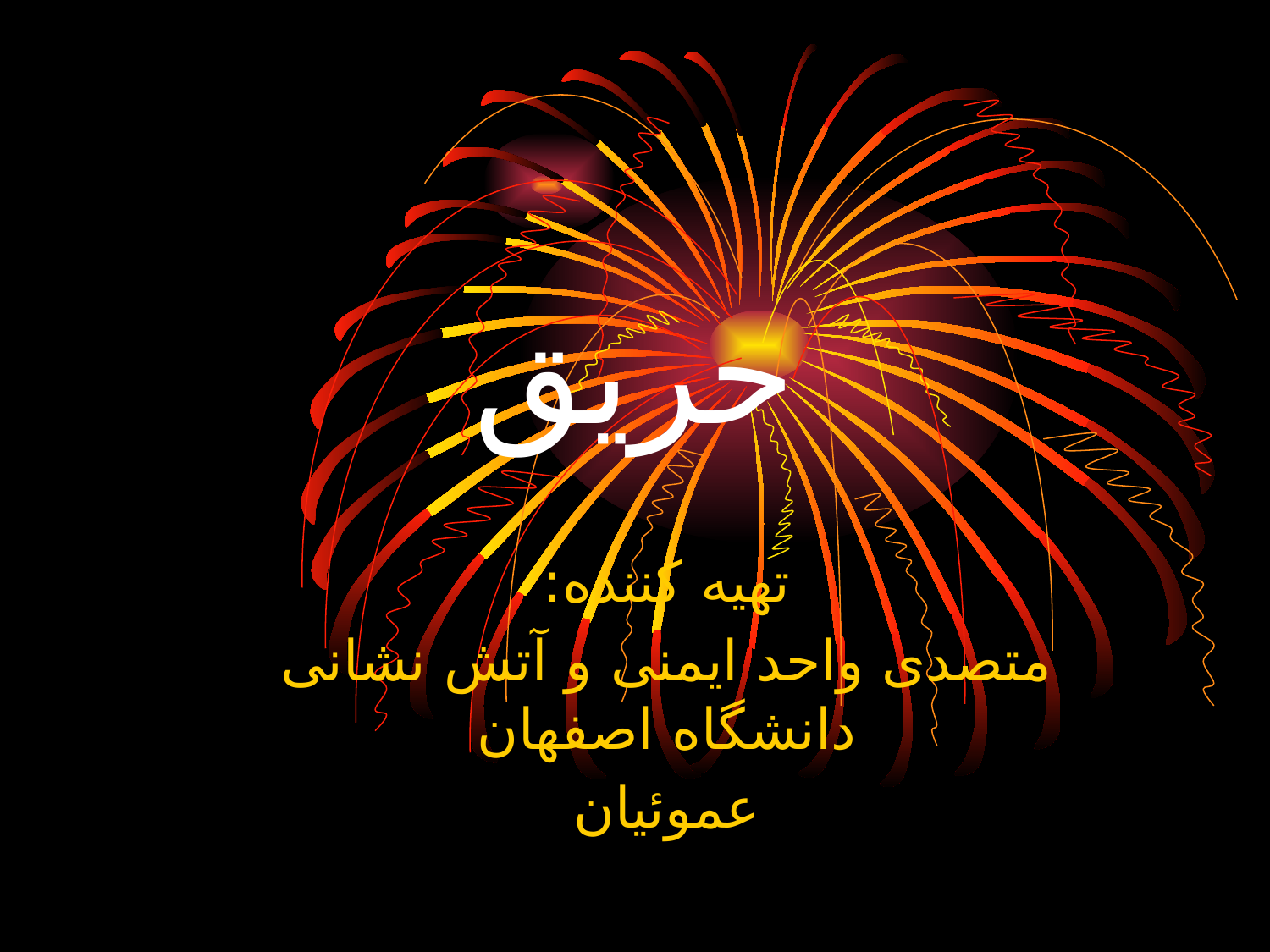

# حریق
تهیه کننده:
متصدی واحد ایمنی و آتش نشانی دانشگاه اصفهان
عموئیان